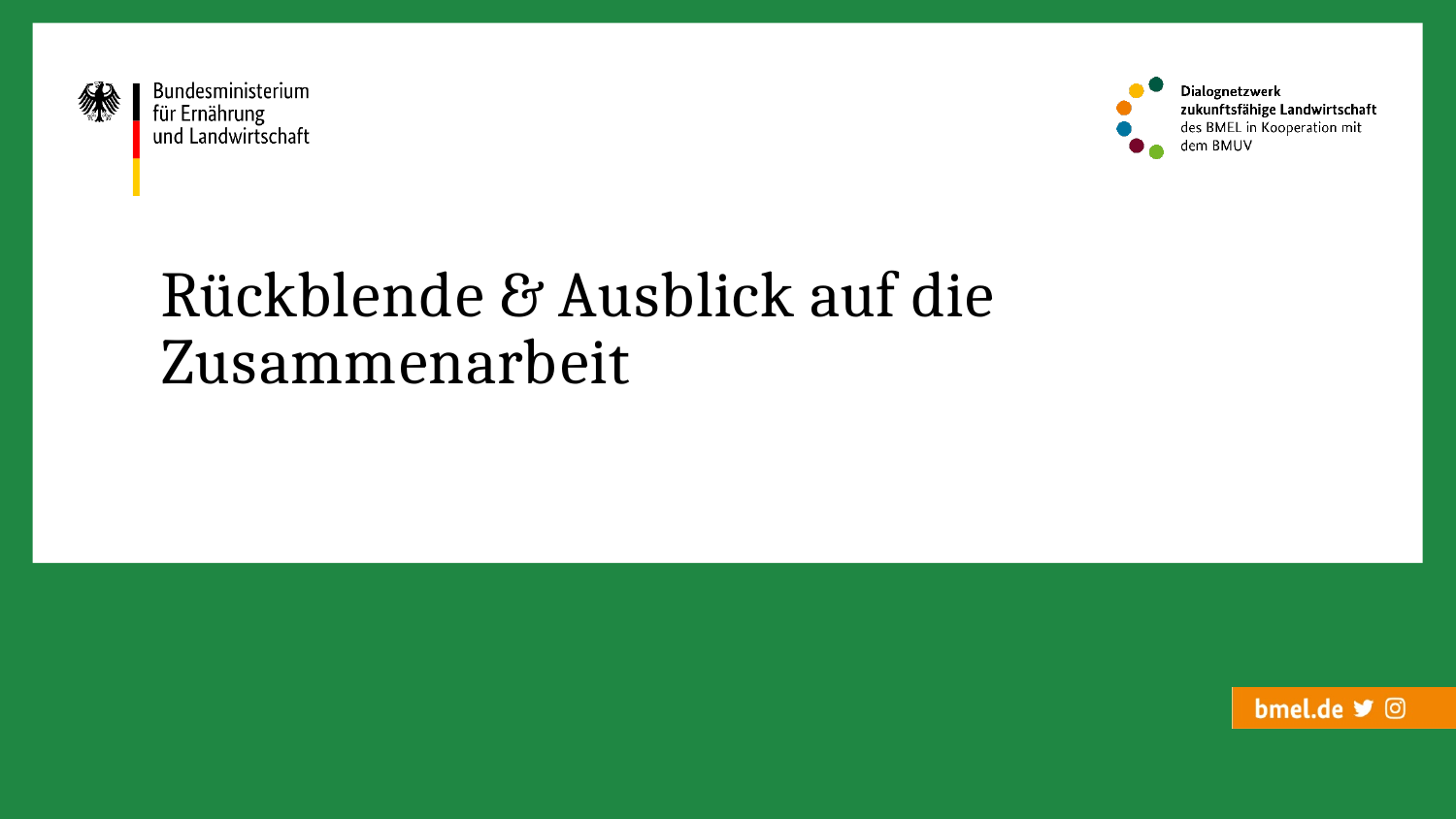

# Rückblende & Ausblick auf die Zusammenarbeit